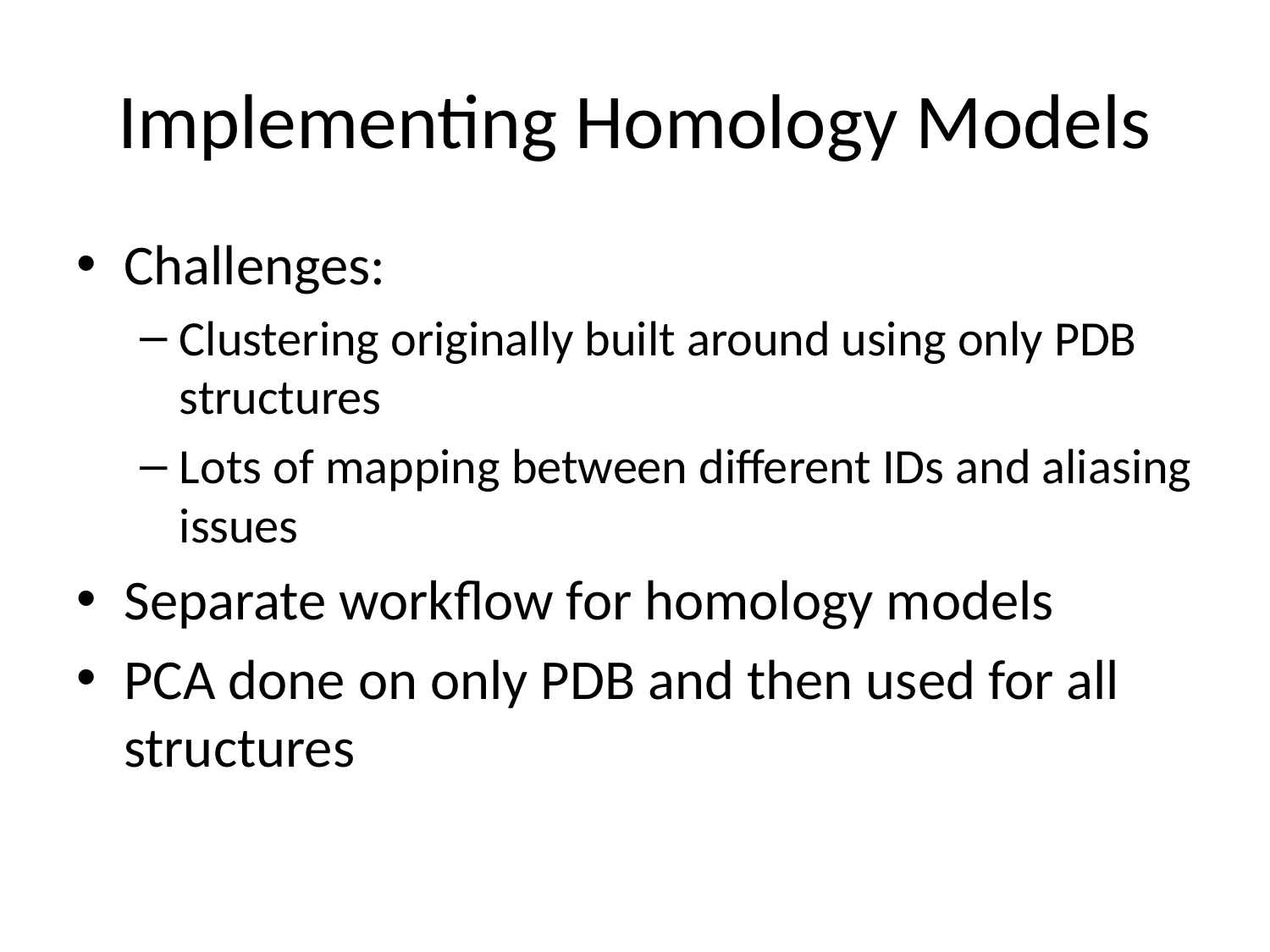

# Implementing Homology Models
Challenges:
Clustering originally built around using only PDB structures
Lots of mapping between different IDs and aliasing issues
Separate workflow for homology models
PCA done on only PDB and then used for all structures